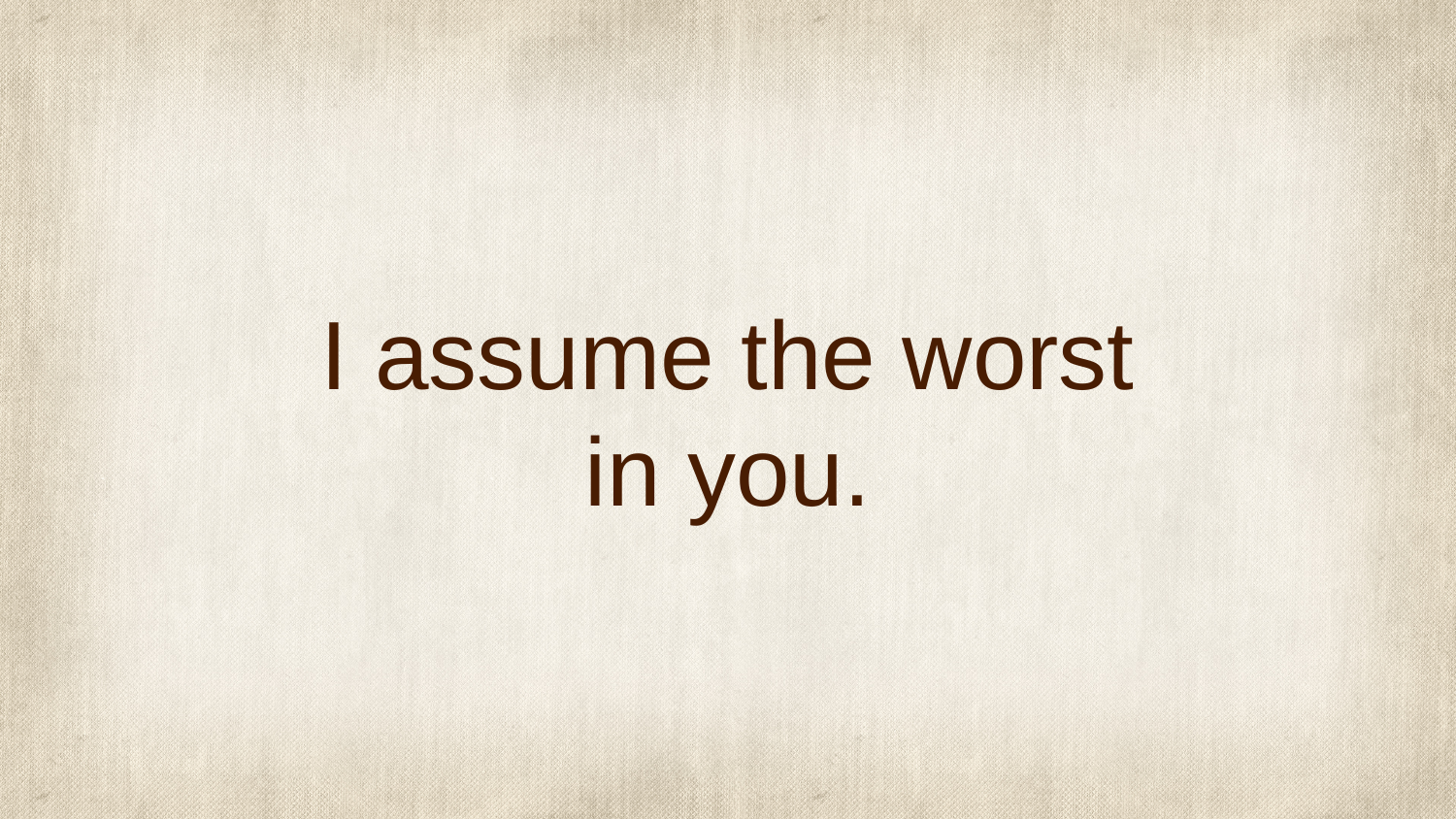

# I assume the worst in you.